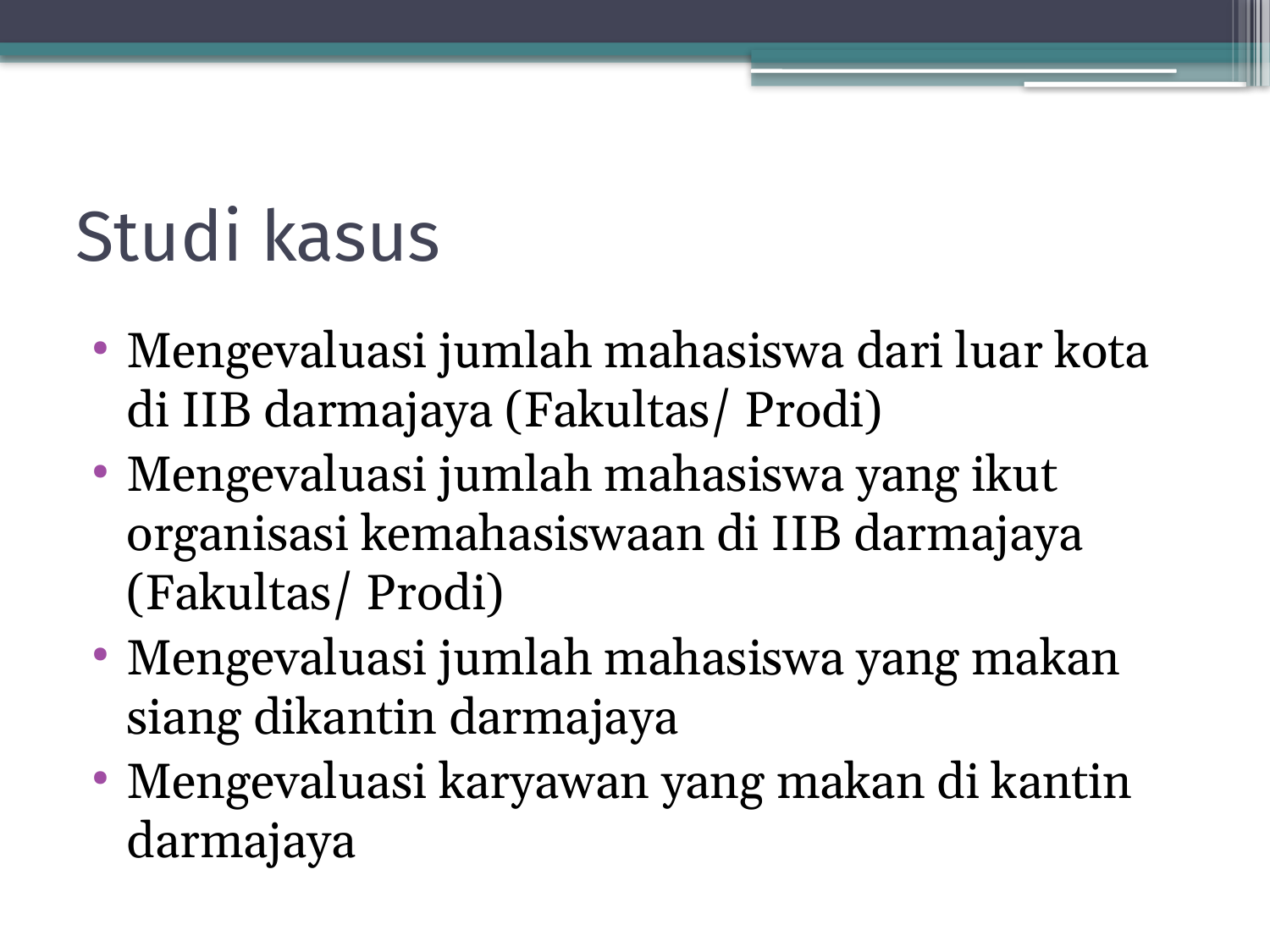

# Studi kasus
Mengevaluasi jumlah mahasiswa dari luar kota di IIB darmajaya (Fakultas/ Prodi)
Mengevaluasi jumlah mahasiswa yang ikut organisasi kemahasiswaan di IIB darmajaya (Fakultas/ Prodi)
Mengevaluasi jumlah mahasiswa yang makan siang dikantin darmajaya
Mengevaluasi karyawan yang makan di kantin darmajaya